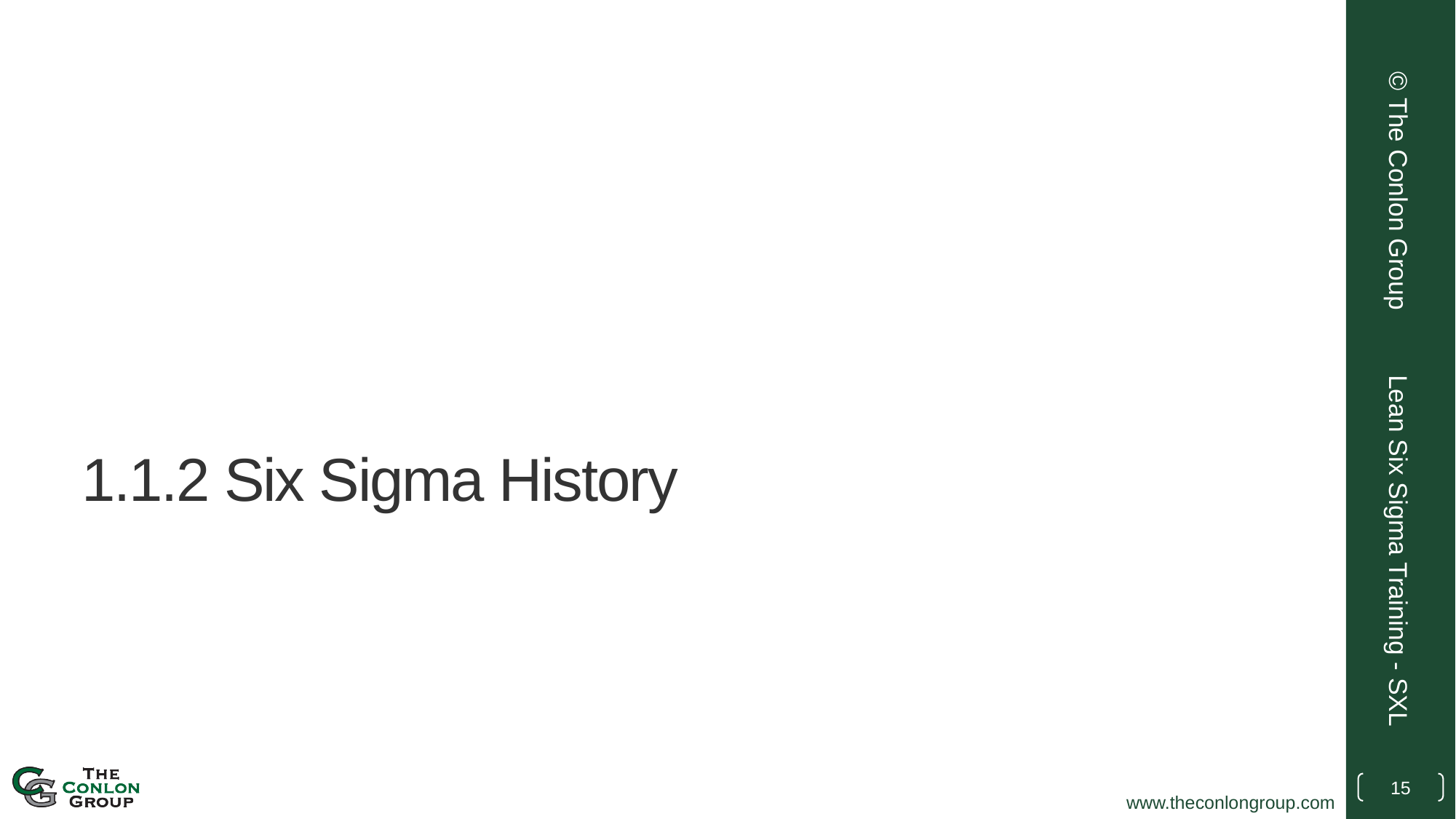

© The Conlon Group
# 1.1.2 Six Sigma History
Lean Six Sigma Training - SXL
15